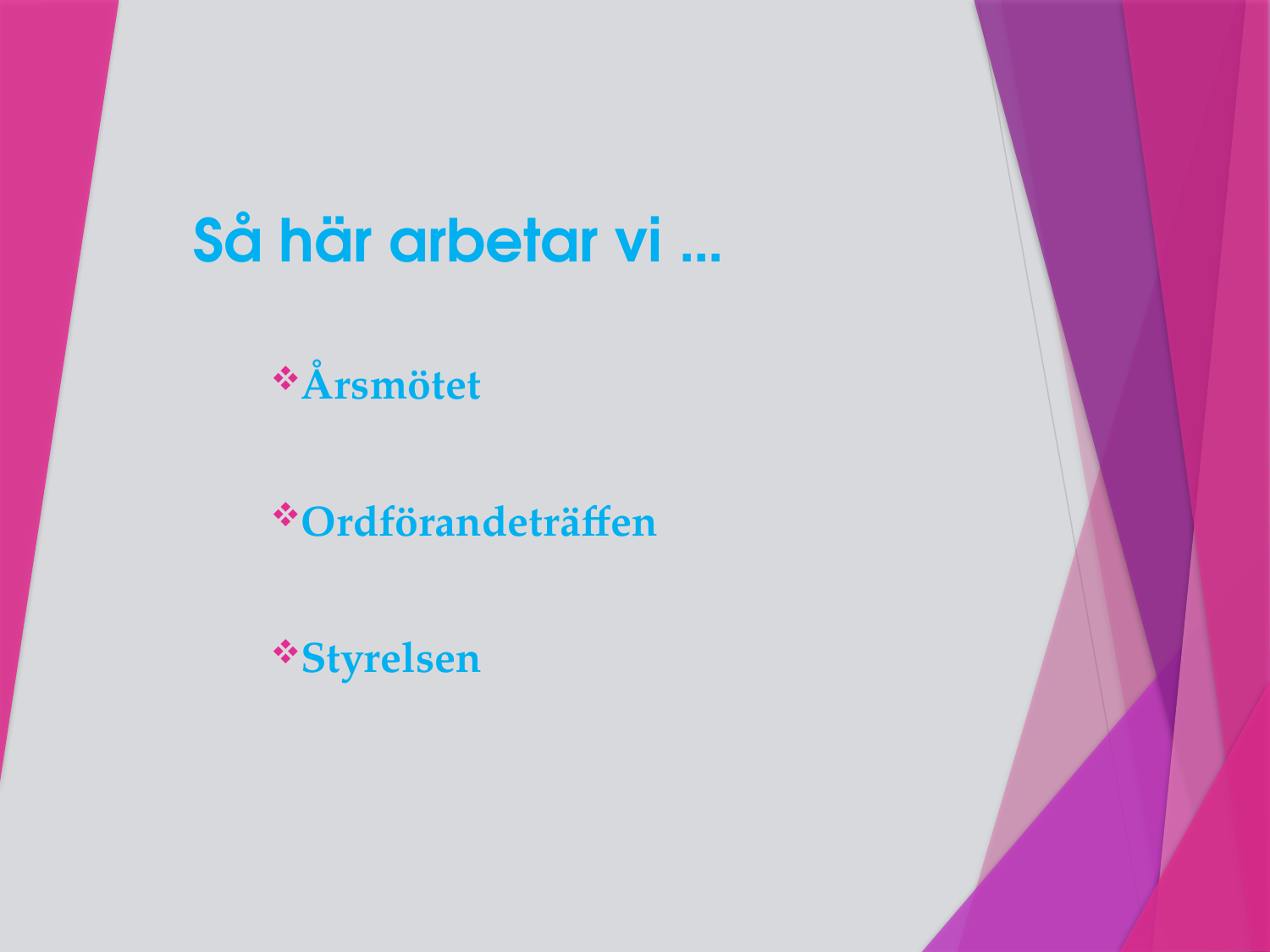

# Så här arbetar vi …
Årsmötet

Ordförandeträffen

Styrelsen